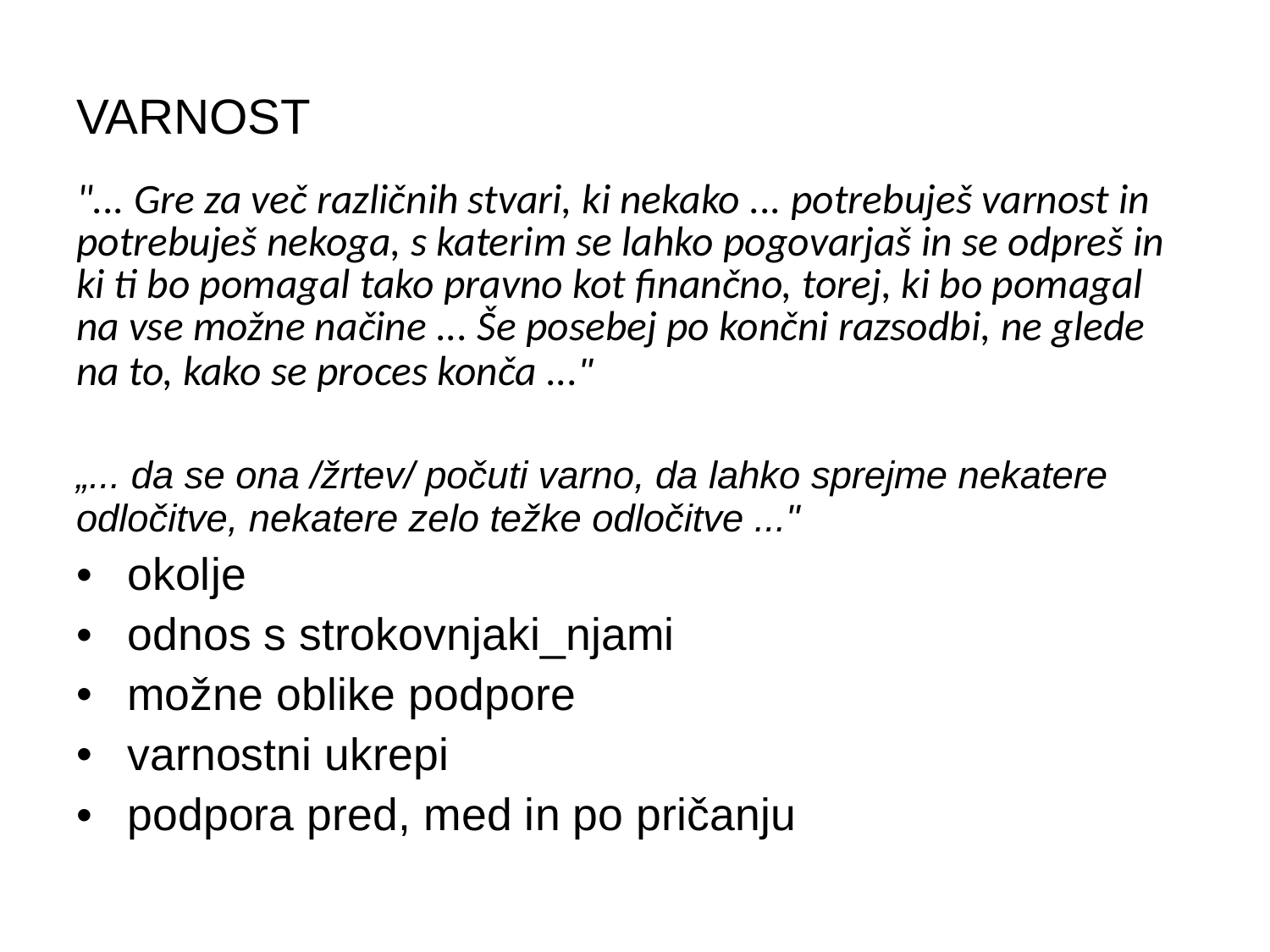

# VARNOST
"... Gre za več različnih stvari, ki nekako ... potrebuješ varnost in potrebuješ nekoga, s katerim se lahko pogovarjaš in se odpreš in ki ti bo pomagal tako pravno kot finančno, torej, ki bo pomagal na vse možne načine ... Še posebej po končni razsodbi, ne glede na to, kako se proces konča ..."

„... da se ona /žrtev/ počuti varno, da lahko sprejme nekatere odločitve, nekatere zelo težke odločitve ..."
okolje
odnos s strokovnjaki_njami
možne oblike podpore
varnostni ukrepi
podpora pred, med in po pričanju